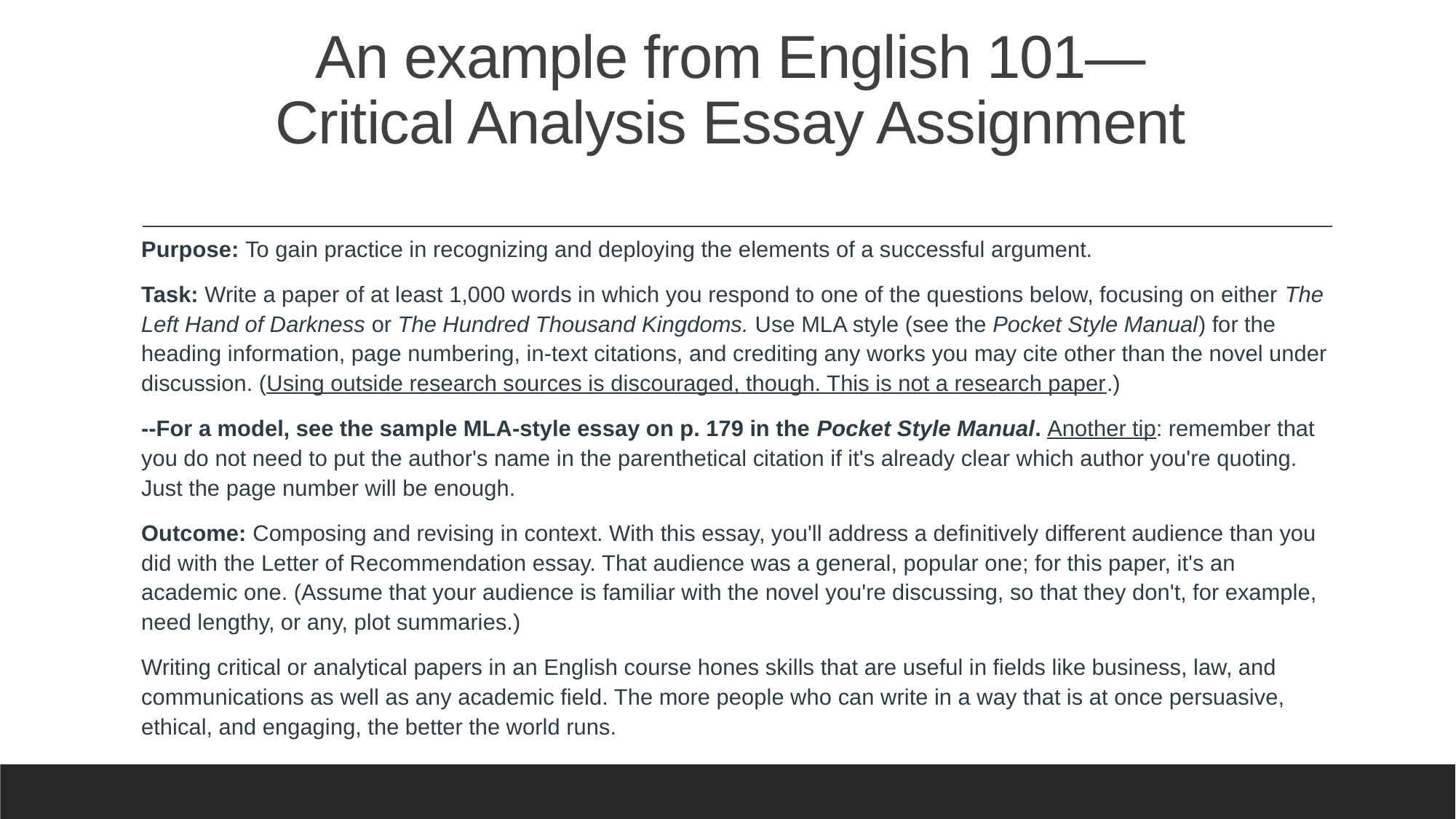

# An example from English 101— Critical Analysis Essay Assignment
Purpose: To gain practice in recognizing and deploying the elements of a successful argument.
Task: Write a paper of at least 1,000 words in which you respond to one of the questions below, focusing on either The Left Hand of Darkness or The Hundred Thousand Kingdoms. Use MLA style (see the Pocket Style Manual) for the heading information, page numbering, in-text citations, and crediting any works you may cite other than the novel under discussion. (Using outside research sources is discouraged, though. This is not a research paper.)
--For a model, see the sample MLA-style essay on p. 179 in the Pocket Style Manual. Another tip: remember that you do not need to put the author's name in the parenthetical citation if it's already clear which author you're quoting. Just the page number will be enough.
Outcome: Composing and revising in context. With this essay, you'll address a definitively different audience than you did with the Letter of Recommendation essay. That audience was a general, popular one; for this paper, it's an academic one. (Assume that your audience is familiar with the novel you're discussing, so that they don't, for example, need lengthy, or any, plot summaries.)
Writing critical or analytical papers in an English course hones skills that are useful in fields like business, law, and communications as well as any academic field. The more people who can write in a way that is at once persuasive, ethical, and engaging, the better the world runs.